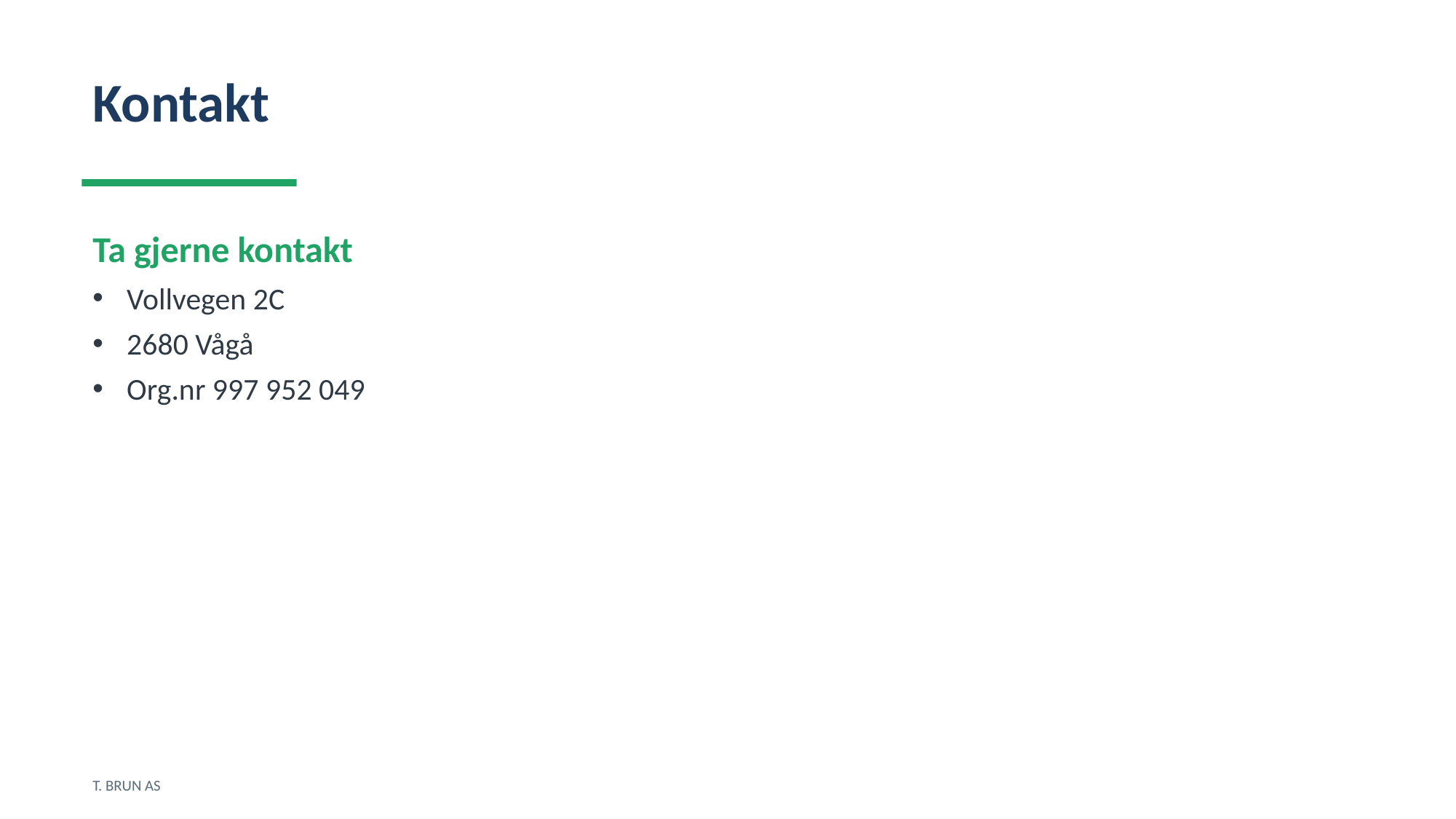

Kontakt

Ta gjerne kontakt
Vollvegen 2C
2680 Vågå
Org.nr 997 952 049
T. BRUN AS